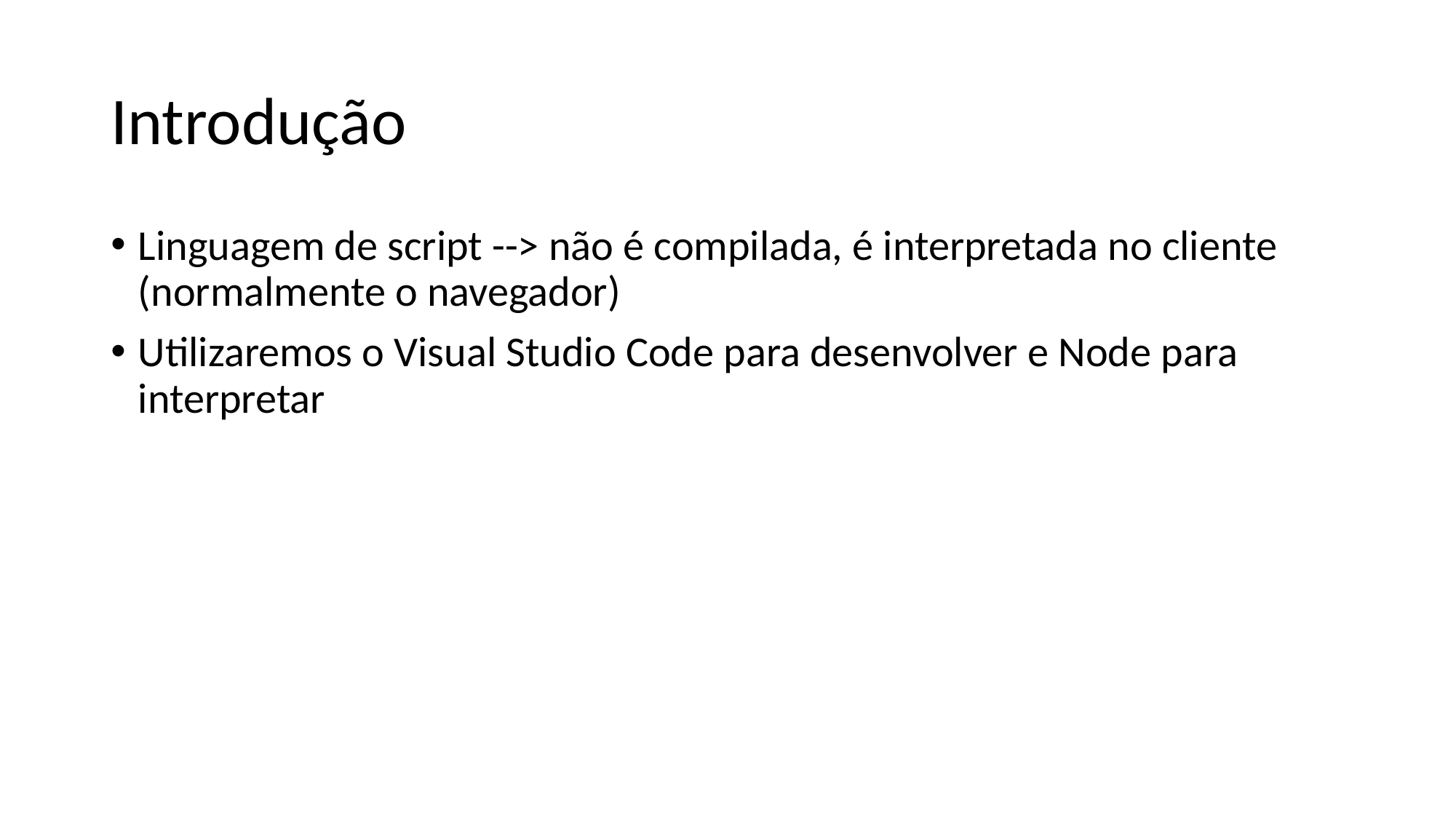

# Introdução
Linguagem de script --> não é compilada, é interpretada no cliente (normalmente o navegador)
Utilizaremos o Visual Studio Code para desenvolver e Node para interpretar